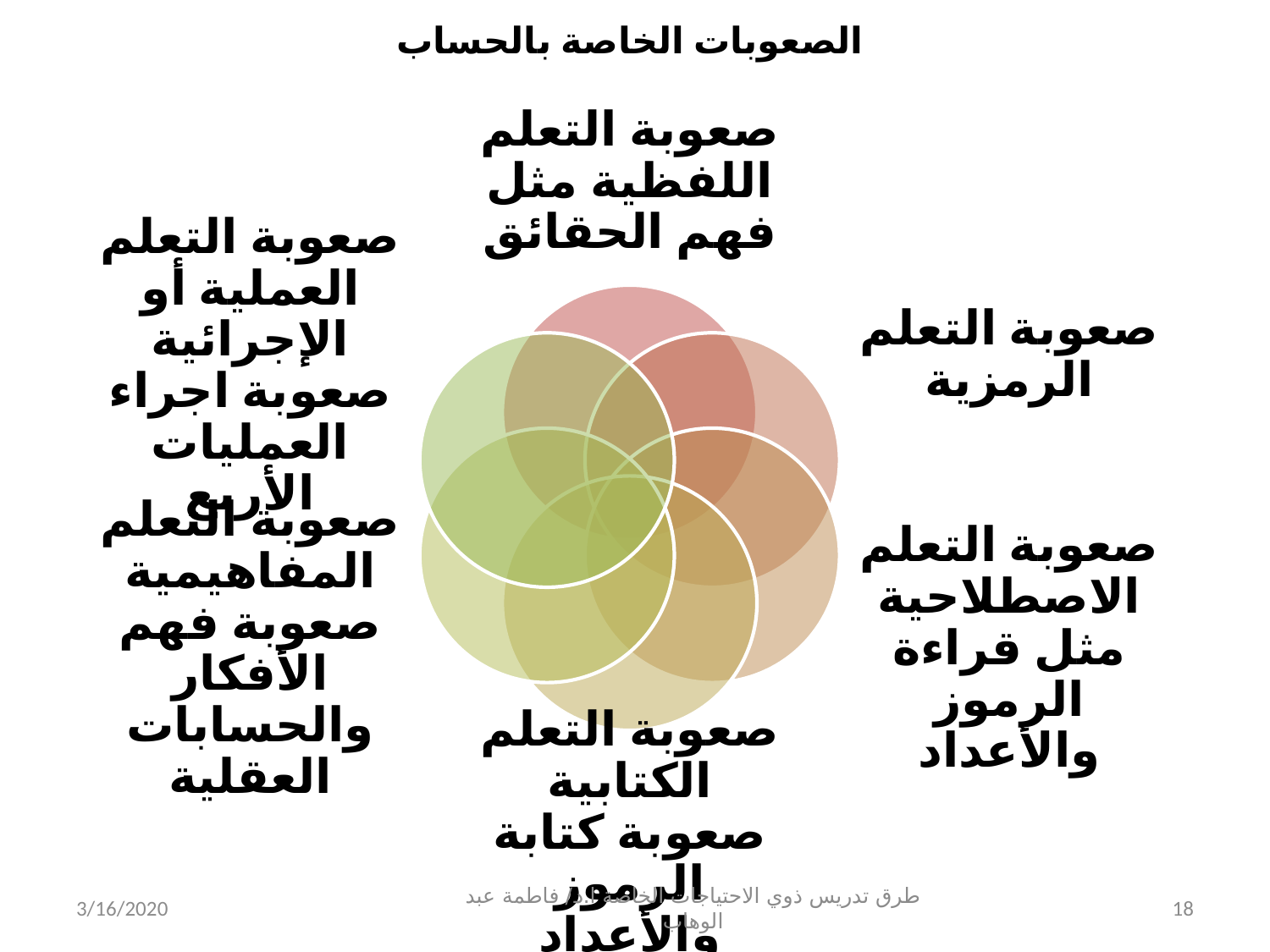

# الصعوبات الخاصة بالحساب
صعوبة التعلم اللفظية مثل فهم الحقائق
صعوبة التعلم الرمزية
صعوبة التعلم الاصطلاحية مثل قراءة الرموز والأعداد
صعوبة التعلم الكتابية صعوبة كتابة الرموز والأعداد
صعوبة التعلم المفاهيمية صعوبة فهم الأفكار والحسابات العقلية
صعوبة التعلم العملية أو الإجرائية صعوبة اجراء العمليات الأربع
3/16/2020
طرق تدريس ذوي الاحتياجات الخاصة ا.د/ فاطمة عبد الوهاب
18